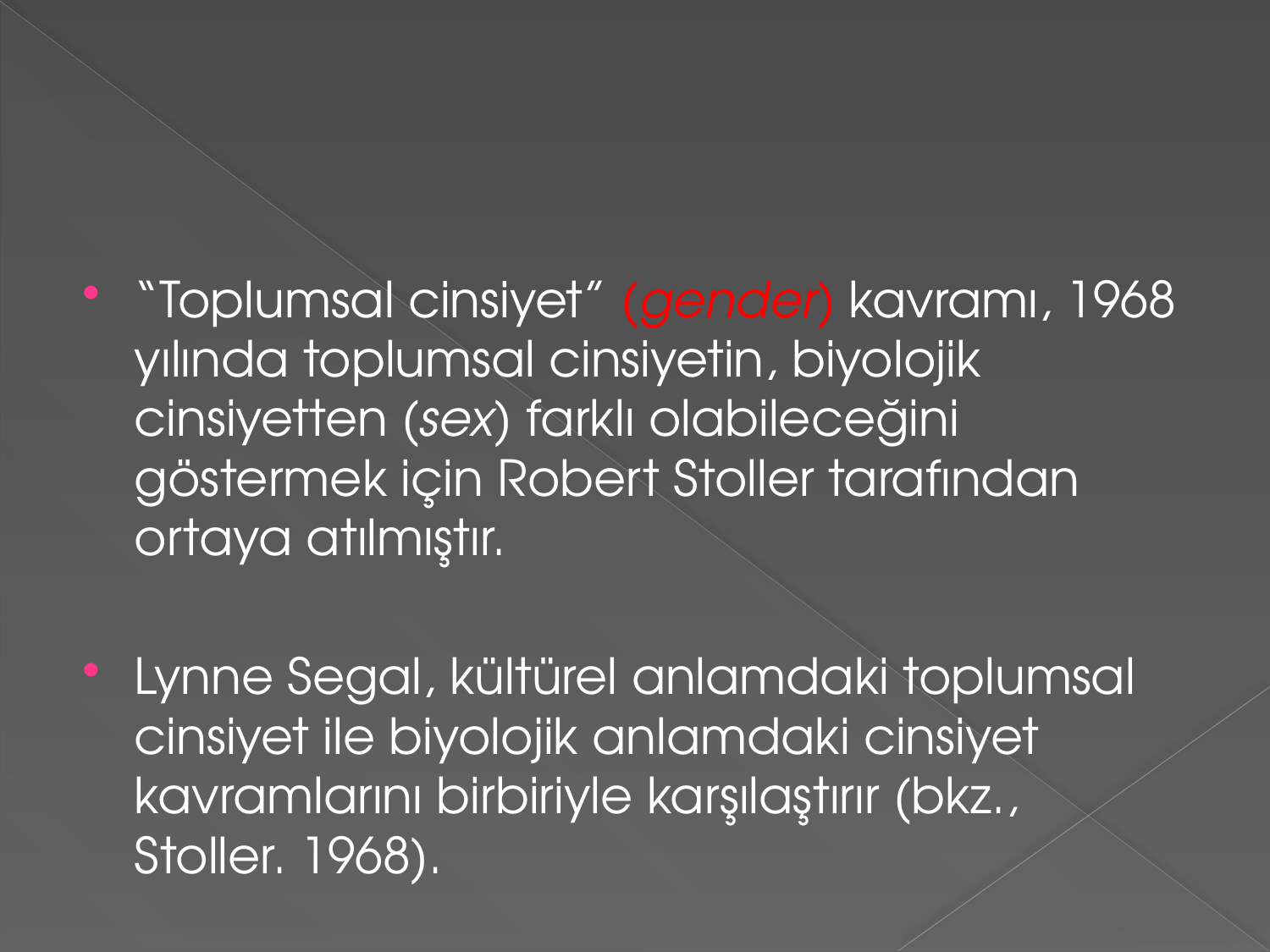

#
“Toplumsal cinsiyet” (gender) kavramı, 1968 yılında toplumsal cinsiyetin, biyolojik cinsiyetten (sex) farklı olabileceğini göstermek için Robert Stoller tarafından ortaya atılmıştır.

Lynne Segal, kültürel anlamdaki toplumsal cinsiyet ile biyolojik anlamdaki cinsiyet kavramlarını birbiriyle karşılaştırır (bkz.,  Stoller. 1968).